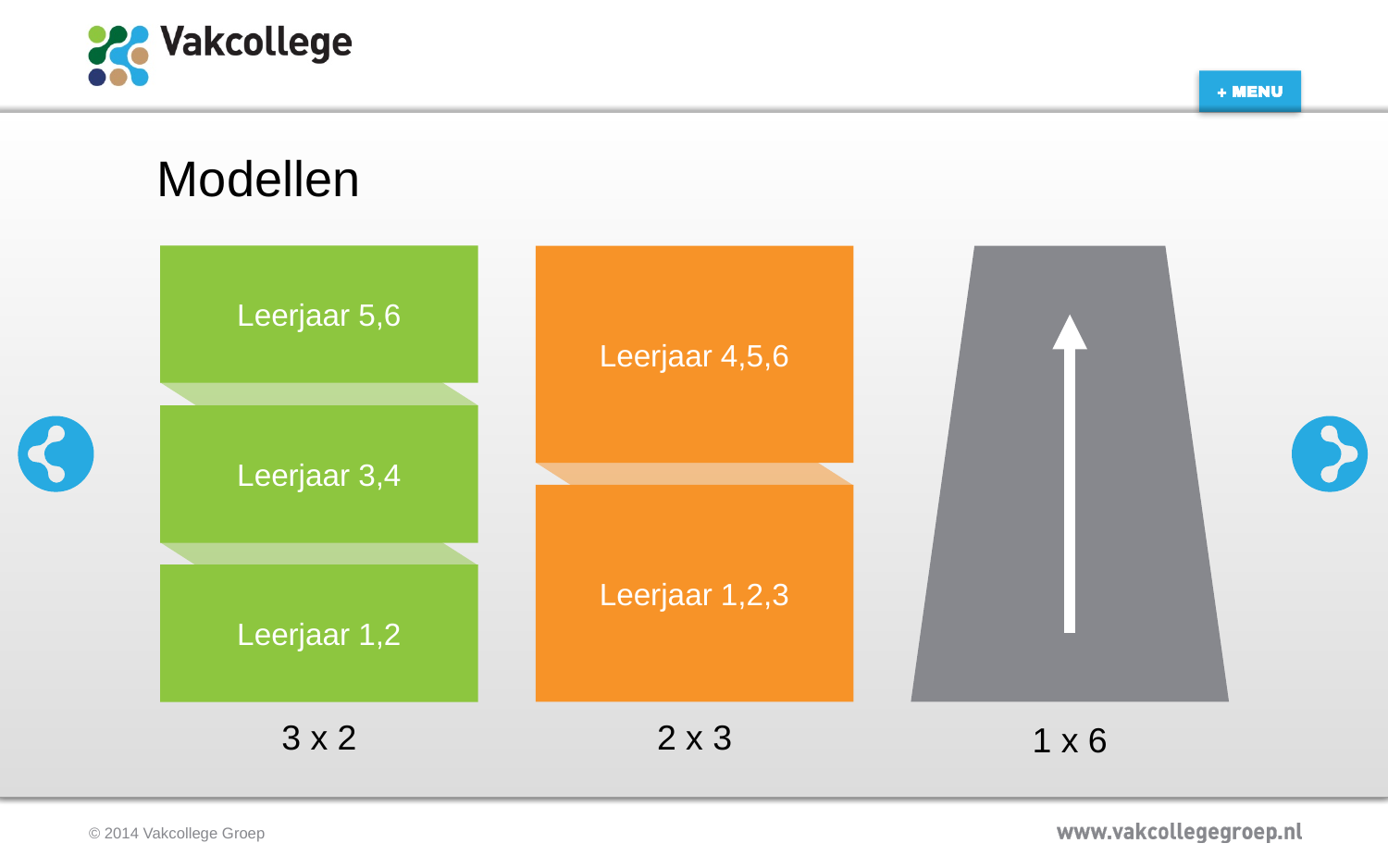

# Modellen
Leerjaar 5,6

Leerjaar 3,4

Leerjaar 1,2

Leerjaar 4,5,6

Leerjaar 1,2,3
3 x 2
2 x 3
1 x 6